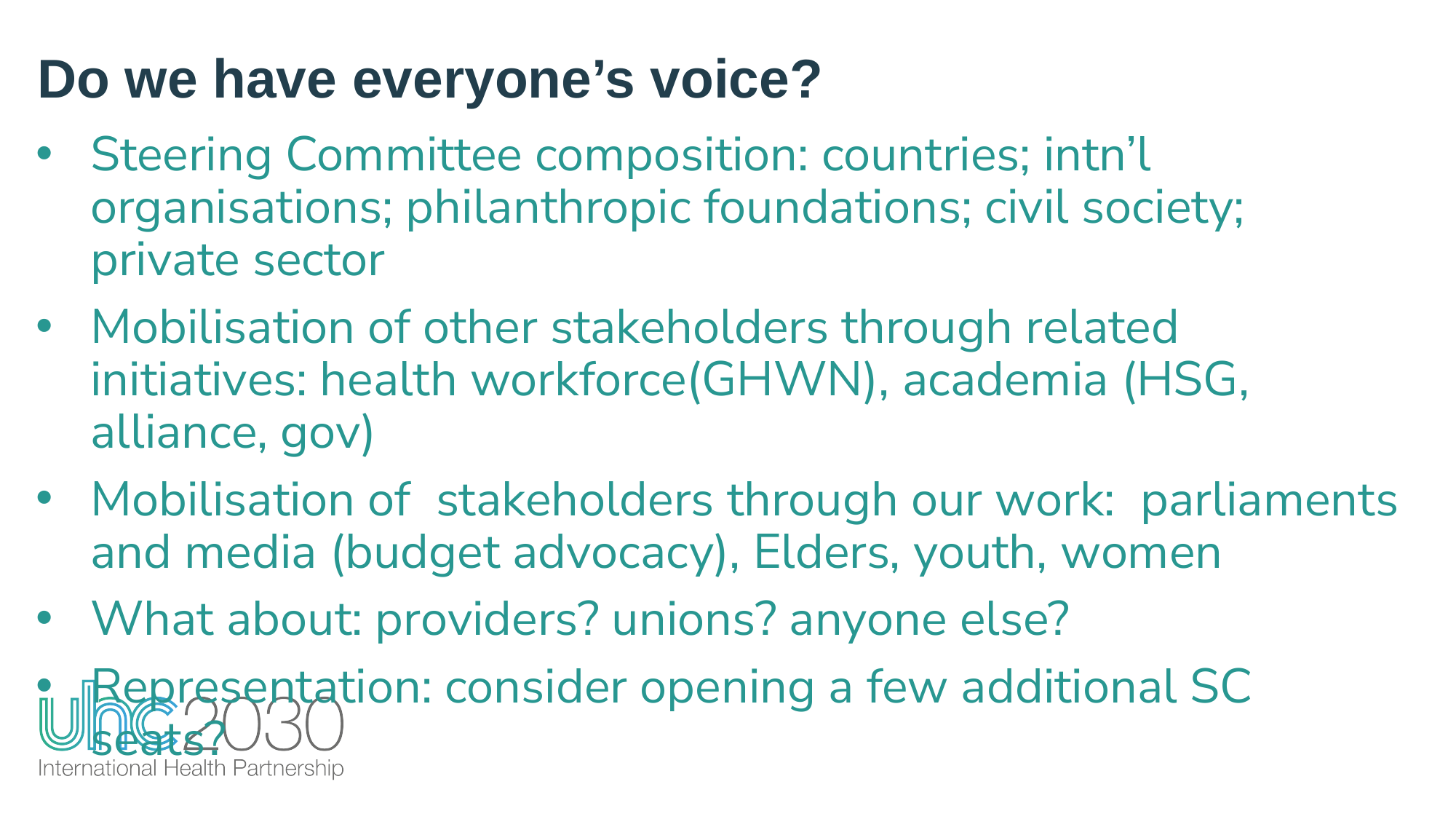

Do we have everyone’s voice?

Steering Committee composition: countries; intn’l organisations; philanthropic foundations; civil society; private sector
Mobilisation of other stakeholders through related initiatives: health workforce(GHWN), academia (HSG, alliance, gov)
Mobilisation of  stakeholders through our work:  parliaments and media (budget advocacy), Elders, youth, women
What about: providers? unions? anyone else?
Representation: consider opening a few additional SC seats?